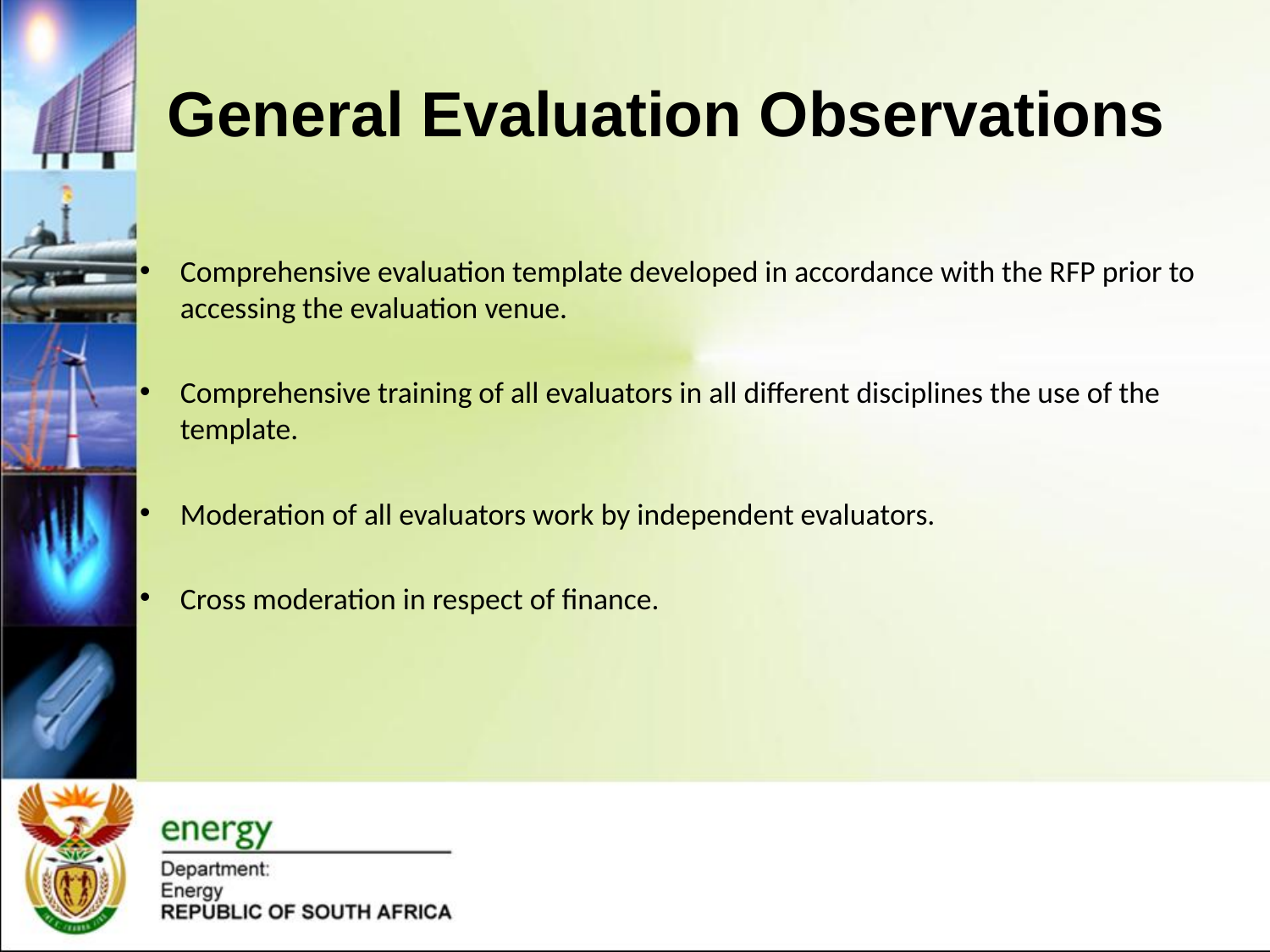

# General Evaluation Observations

Comprehensive evaluation template developed in accordance with the RFP prior to accessing the evaluation venue.

Comprehensive training of all evaluators in all different disciplines the use of the template.

Moderation of all evaluators work by independent evaluators.

Cross moderation in respect of finance.